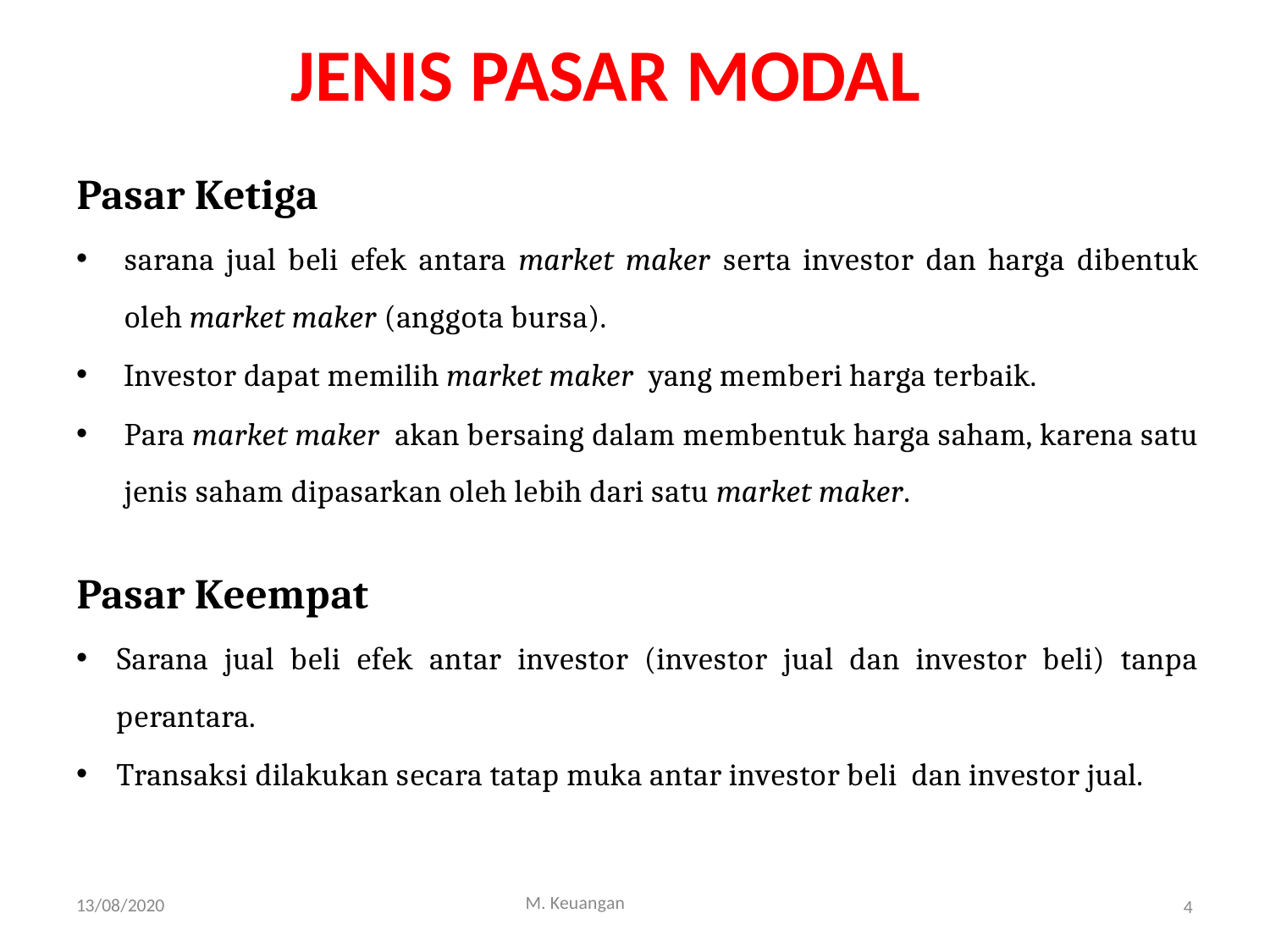

JENIS PASAR MODAL

Pasar Ketiga
sarana jual beli efek antara market maker serta investor dan harga dibentuk oleh market maker (anggota bursa).
Investor dapat memilih market maker  yang memberi harga terbaik.
Para market maker  akan bersaing dalam membentuk harga saham, karena satu jenis saham dipasarkan oleh lebih dari satu market maker.

Pasar Keempat
Sarana jual beli efek antar investor (investor jual dan investor beli) tanpa perantara.
Transaksi dilakukan secara tatap muka antar investor beli  dan investor jual.

M. Keuangan
13/08/2020
4